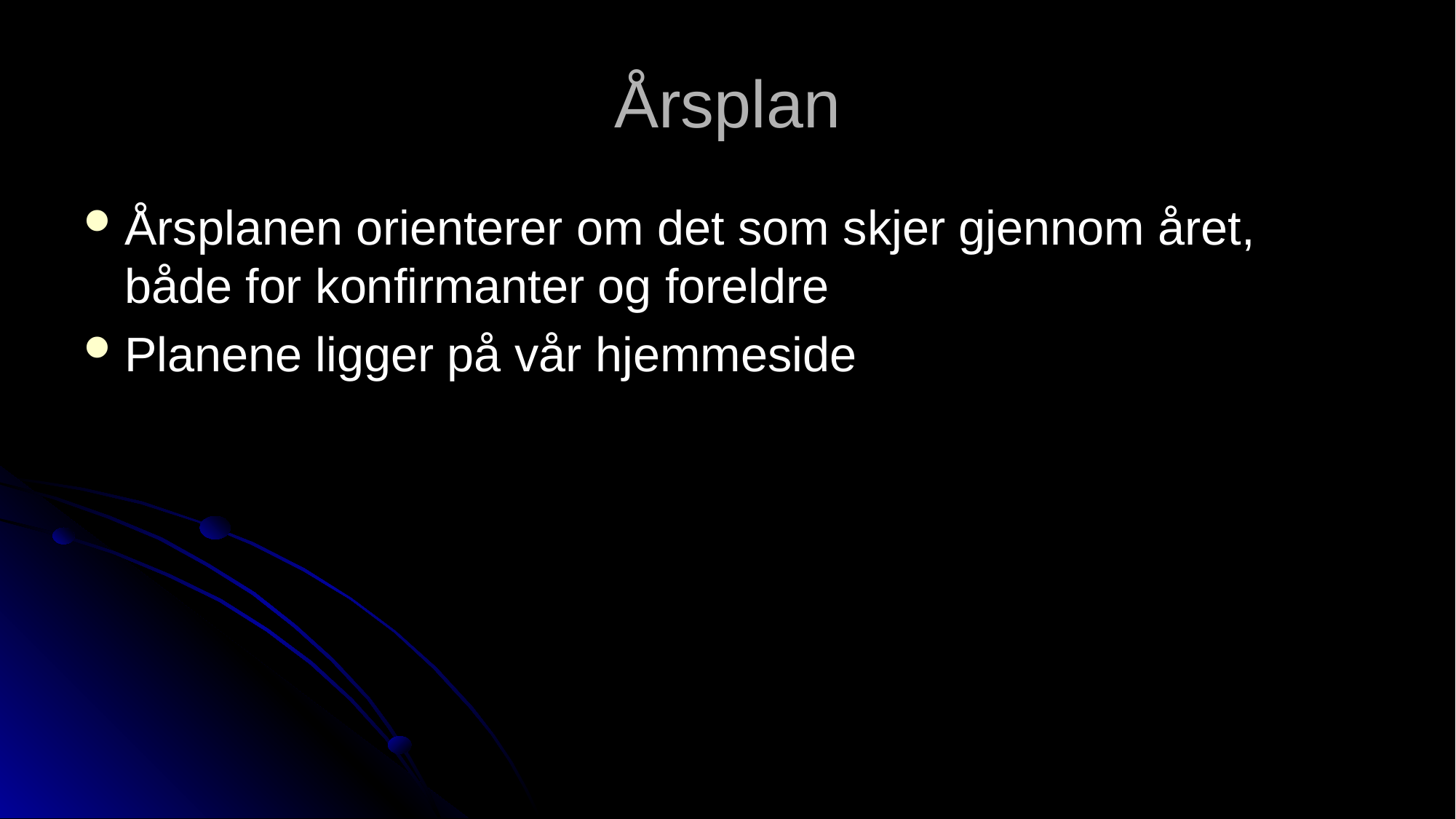

# Årsplan
Årsplanen orienterer om det som skjer gjennom året, både for konfirmanter og foreldre
Planene ligger på vår hjemmeside